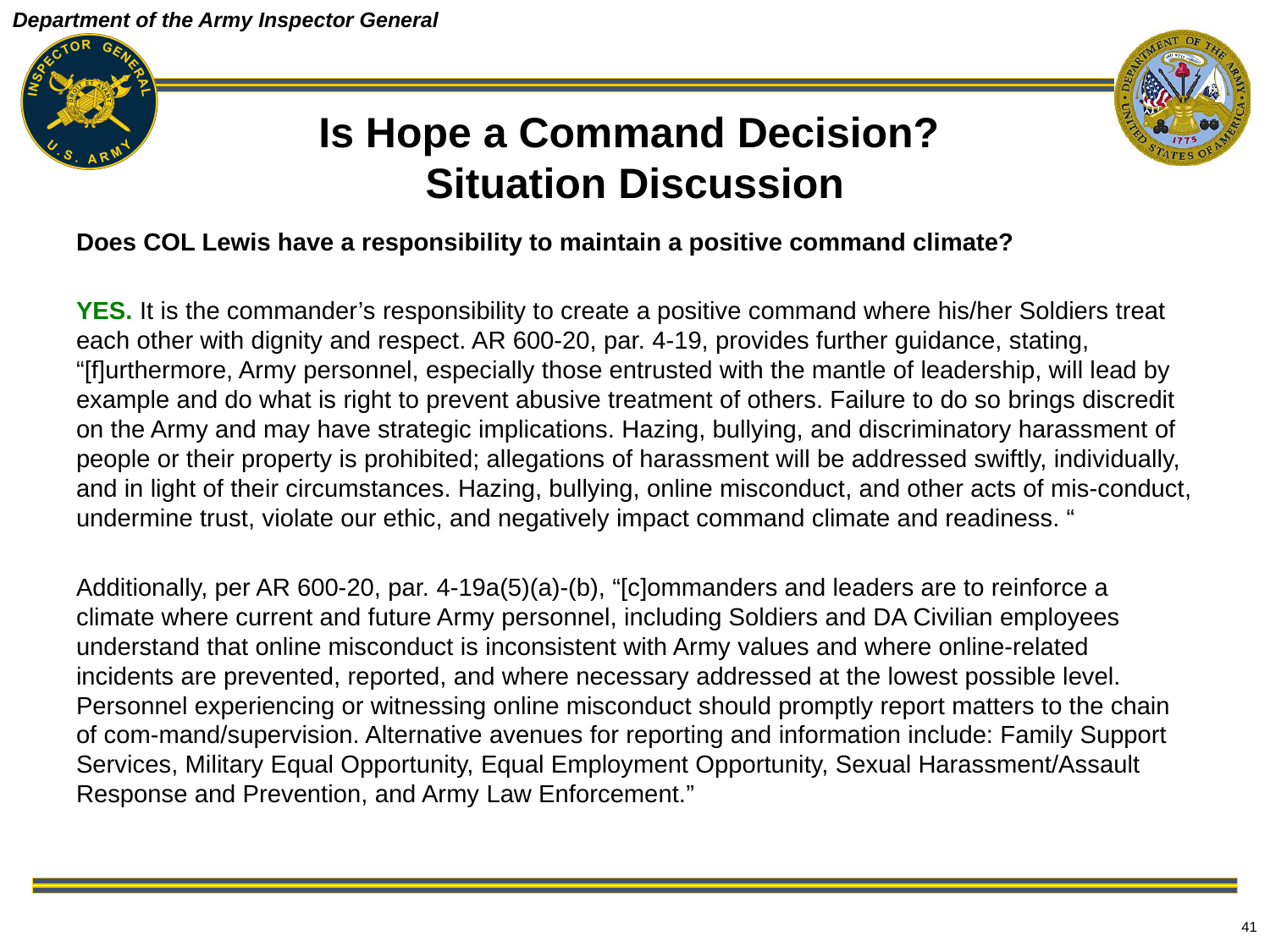

# Is Hope a Command Decision? Situation Discussion
Does COL Lewis have a responsibility to maintain a positive command climate?

YES. It is the commander’s responsibility to create a positive command where his/her Soldiers treat each other with dignity and respect. AR 600-20, par. 4-19, provides further guidance, stating, “[f]urthermore, Army personnel, especially those entrusted with the mantle of leadership, will lead by example and do what is right to prevent abusive treatment of others. Failure to do so brings discredit on the Army and may have strategic implications. Hazing, bullying, and discriminatory harassment of people or their property is prohibited; allegations of harassment will be addressed swiftly, individually, and in light of their circumstances. Hazing, bullying, online misconduct, and other acts of mis-conduct, undermine trust, violate our ethic, and negatively impact command climate and readiness. “

Additionally, per AR 600-20, par. 4-19a(5)(a)-(b), “[c]ommanders and leaders are to reinforce a climate where current and future Army personnel, including Soldiers and DA Civilian employees understand that online misconduct is inconsistent with Army values and where online-related incidents are prevented, reported, and where necessary addressed at the lowest possible level. Personnel experiencing or witnessing online misconduct should promptly report matters to the chain of com-mand/supervision. Alternative avenues for reporting and information include: Family Support Services, Military Equal Opportunity, Equal Employment Opportunity, Sexual Harassment/Assault Response and Prevention, and Army Law Enforcement.”

41